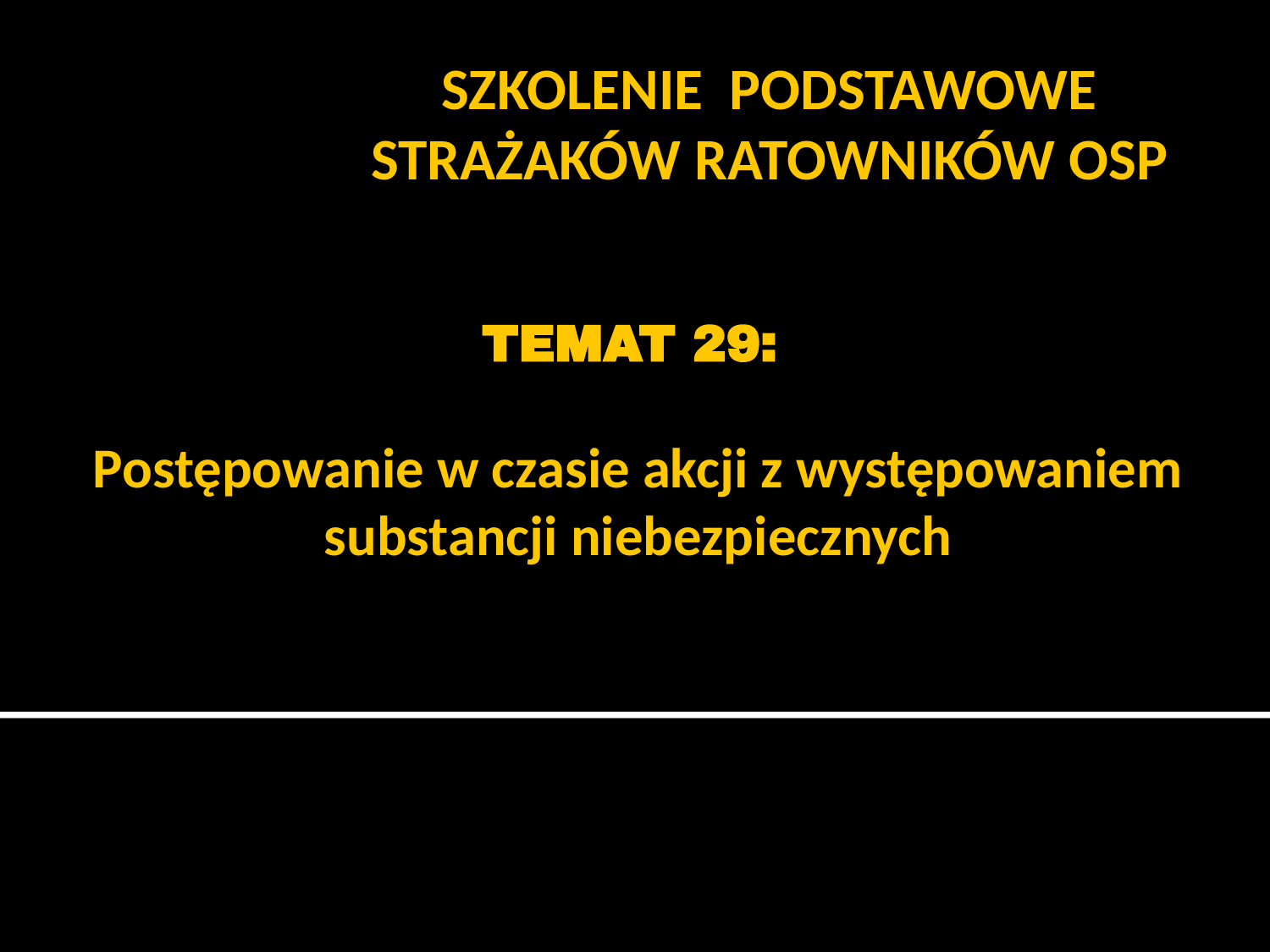

SZKOLENIE  PODSTAWOWE
STRAŻAKÓW RATOWNIKÓW OSP
# TEMAT 29:
Postępowanie w czasie akcji z występowaniem substancji niebezpiecznych